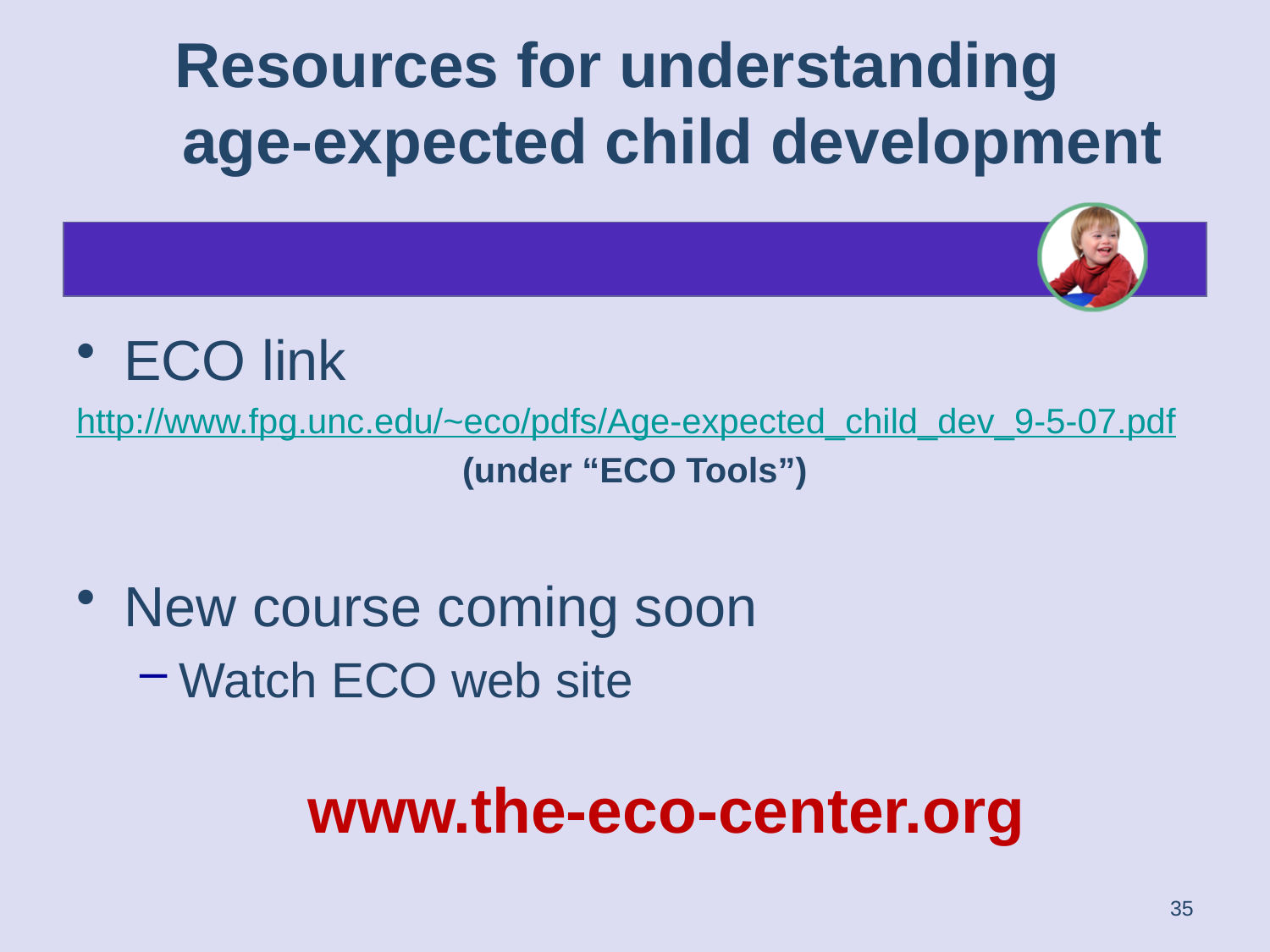

# Resources for understanding age-expected child development
ECO link
http://www.fpg.unc.edu/~eco/pdfs/Age-expected_child_dev_9-5-07.pdf
(under “ECO Tools”)

New course coming soon
Watch ECO web site

www.the-eco-center.org
35